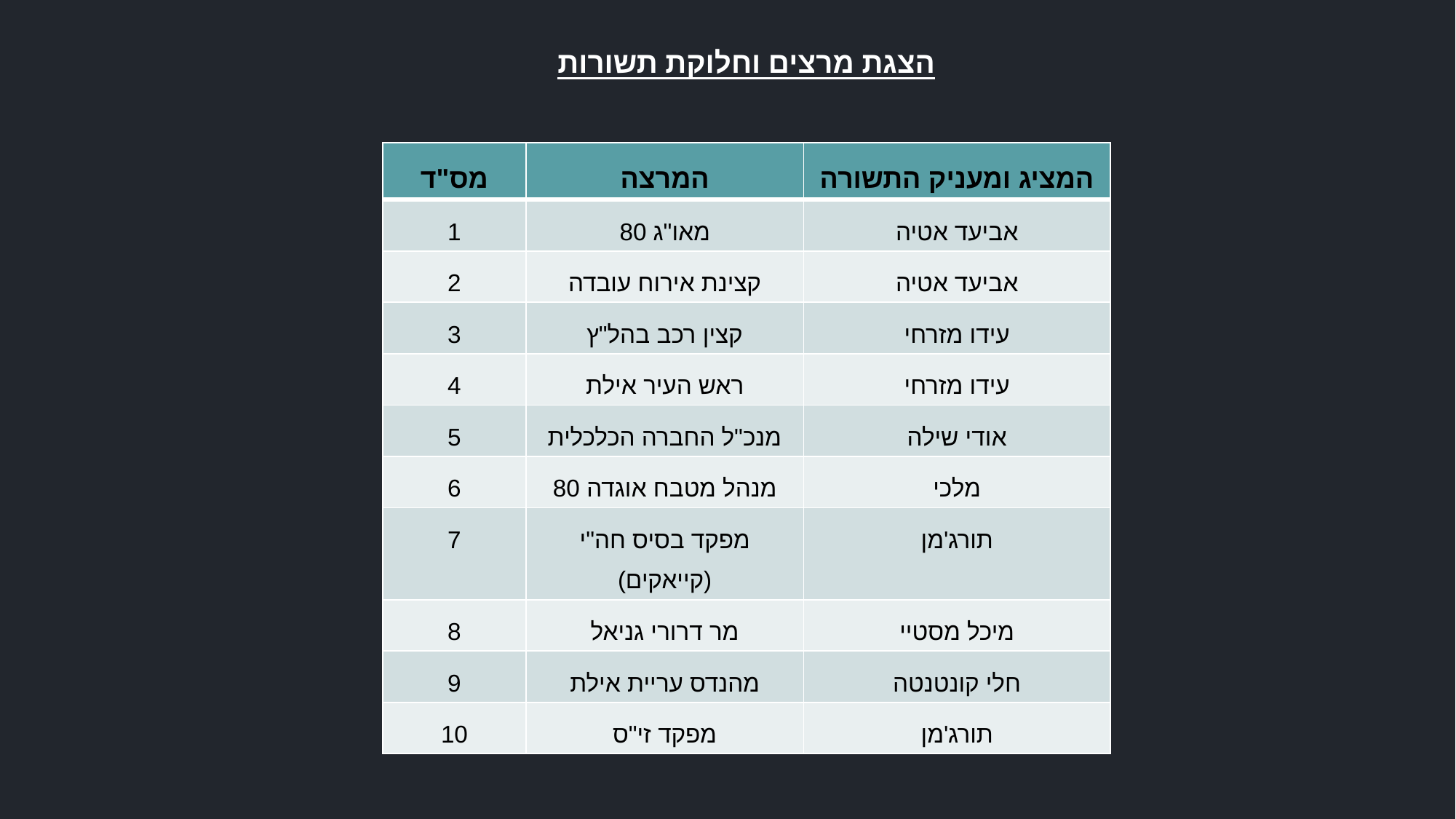

הצגת מרצים וחלוקת תשורות
| מס"ד | המרצה | המציג ומעניק התשורה |
| --- | --- | --- |
| 1 | מאו"ג 80 | אביעד אטיה |
| 2 | קצינת אירוח עובדה | אביעד אטיה |
| 3 | קצין רכב בהל"ץ | עידו מזרחי |
| 4 | ראש העיר אילת | עידו מזרחי |
| 5 | מנכ"ל החברה הכלכלית | אודי שילה |
| 6 | מנהל מטבח אוגדה 80 | מלכי |
| 7 | מפקד בסיס חה"י (קייאקים) | תורג'מן |
| 8 | מר דרורי גניאל | מיכל מסטיי |
| 9 | מהנדס עריית אילת | חלי קונטנטה |
| 10 | מפקד זי"ס | תורג'מן |